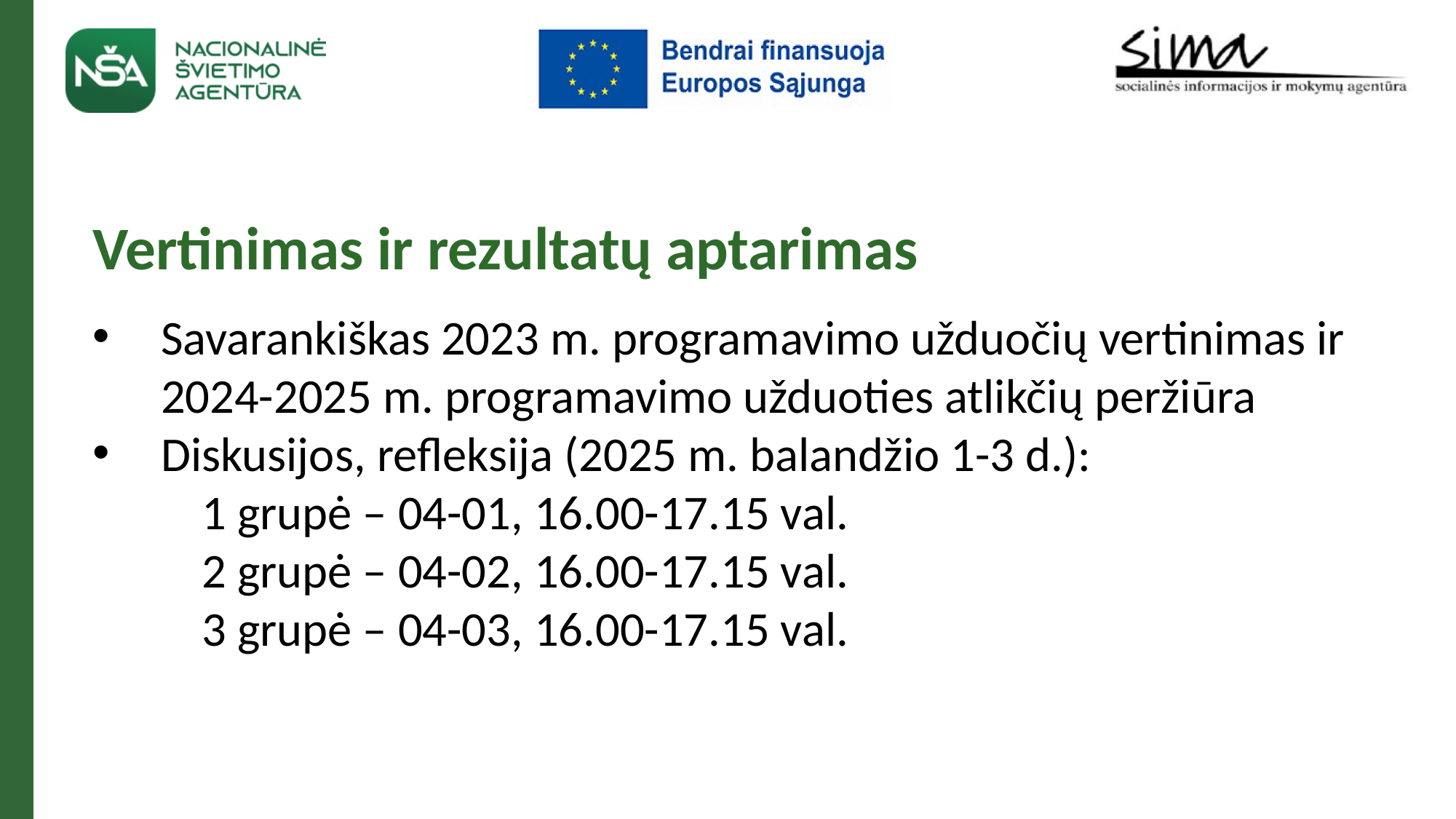

# Vertinimas ir rezultatų aptarimas
Savarankiškas 2023 m. programavimo užduočių vertinimas ir 2024-2025 m. programavimo užduoties atlikčių peržiūra
Diskusijos, refleksija (2025 m. balandžio 1-3 d.):
	1 grupė – 04-01, 16.00-17.15 val.
	2 grupė – 04-02, 16.00-17.15 val.
	3 grupė – 04-03, 16.00-17.15 val.